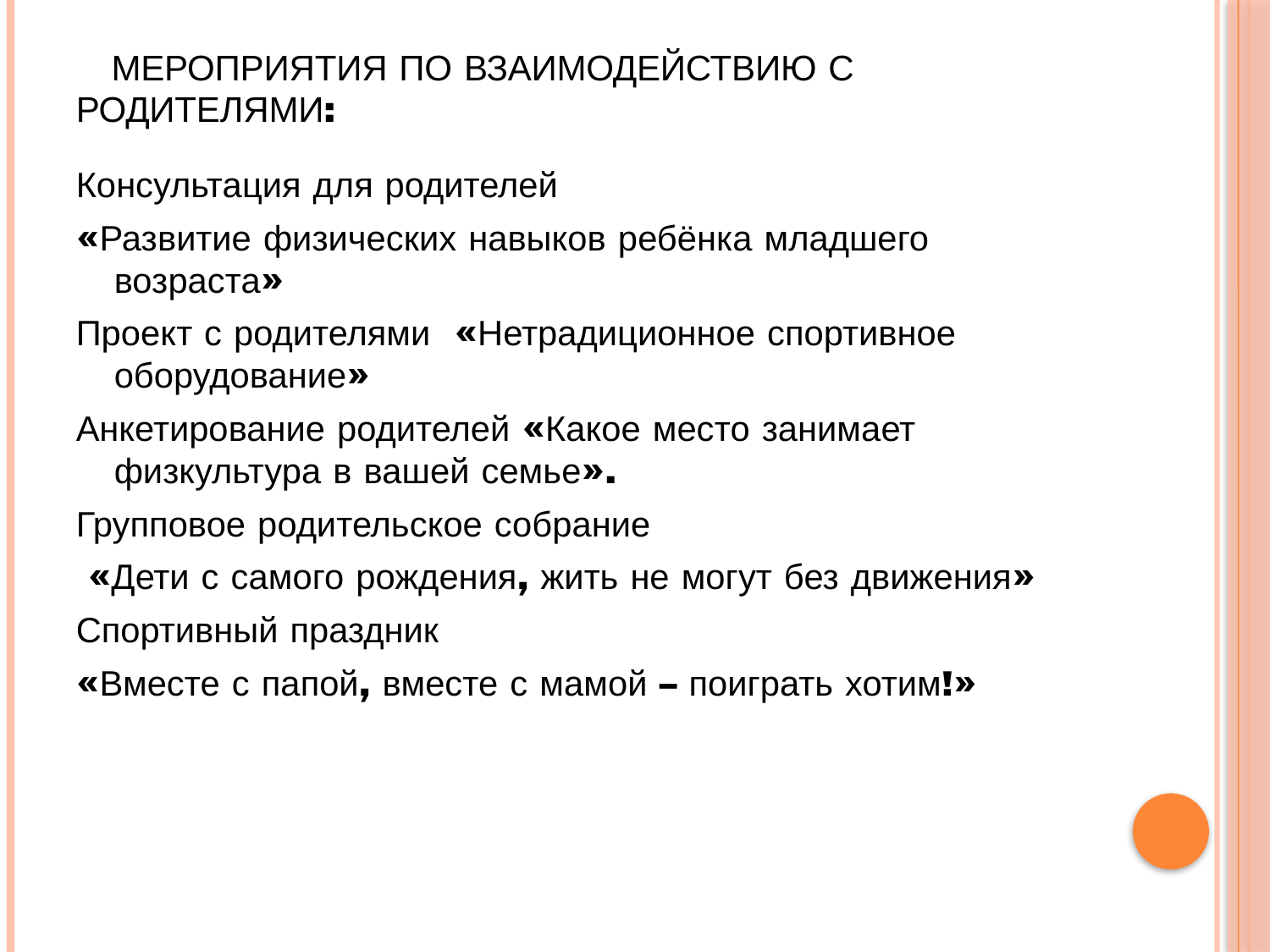

# Мероприятия по взаимодействию с родителями:
Консультация для родителей
«Развитие физических навыков ребёнка младшего возраста»
Проект с родителями  «Нетрадиционное спортивное оборудование»
Анкетирование родителей «Какое место занимает физкультура в вашей семье».
Групповое родительское собрание
 «Дети с самого рождения, жить не могут без движения»
Спортивный праздник
«Вместе с папой, вместе с мамой – поиграть хотим!»